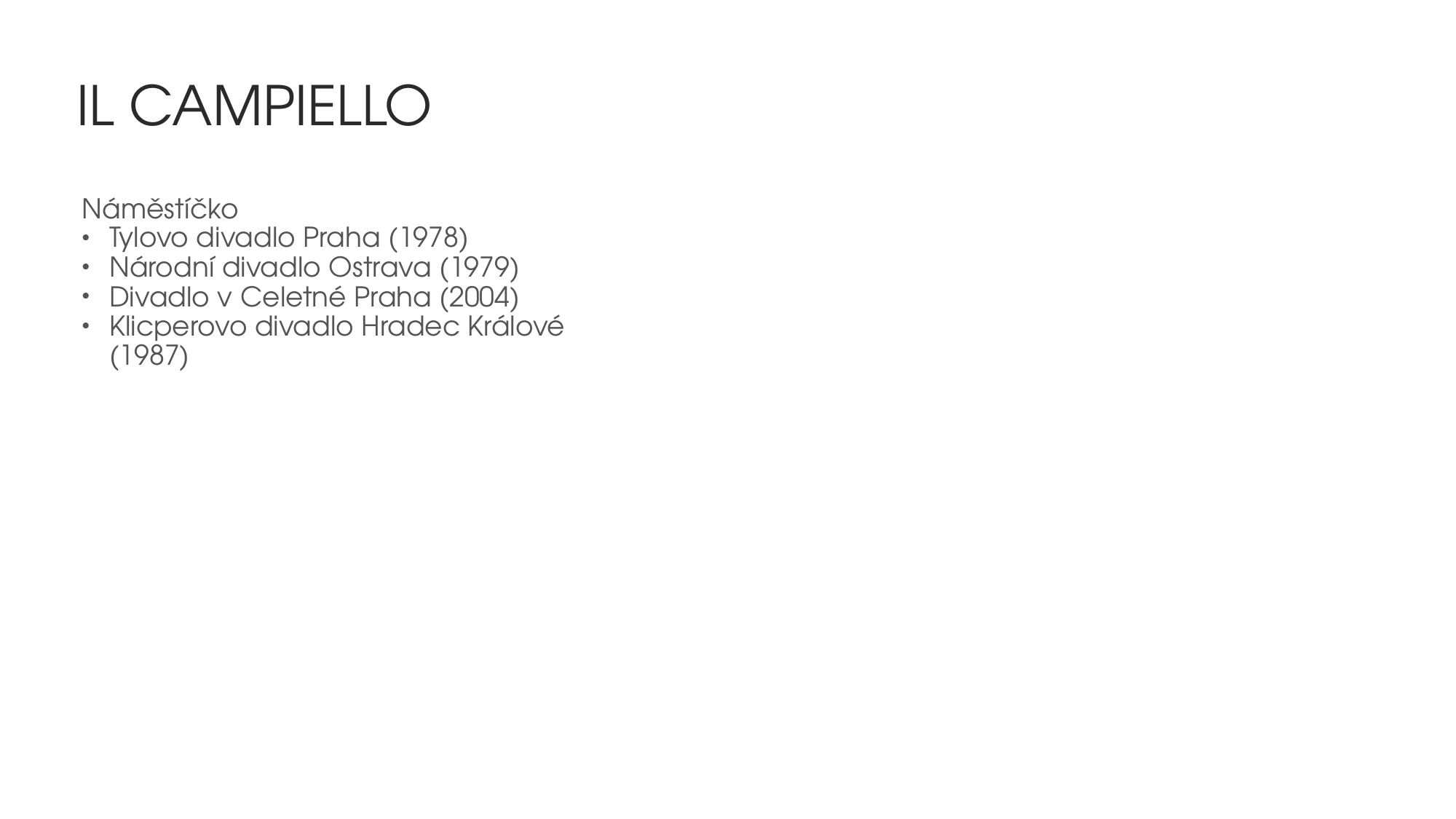

Il campiello
Náměstíčko
Tylovo divadlo Praha (1978)
Národní divadlo Ostrava (1979)
Divadlo v Celetné Praha (2004)
Klicperovo divadlo Hradec Králové (1987)